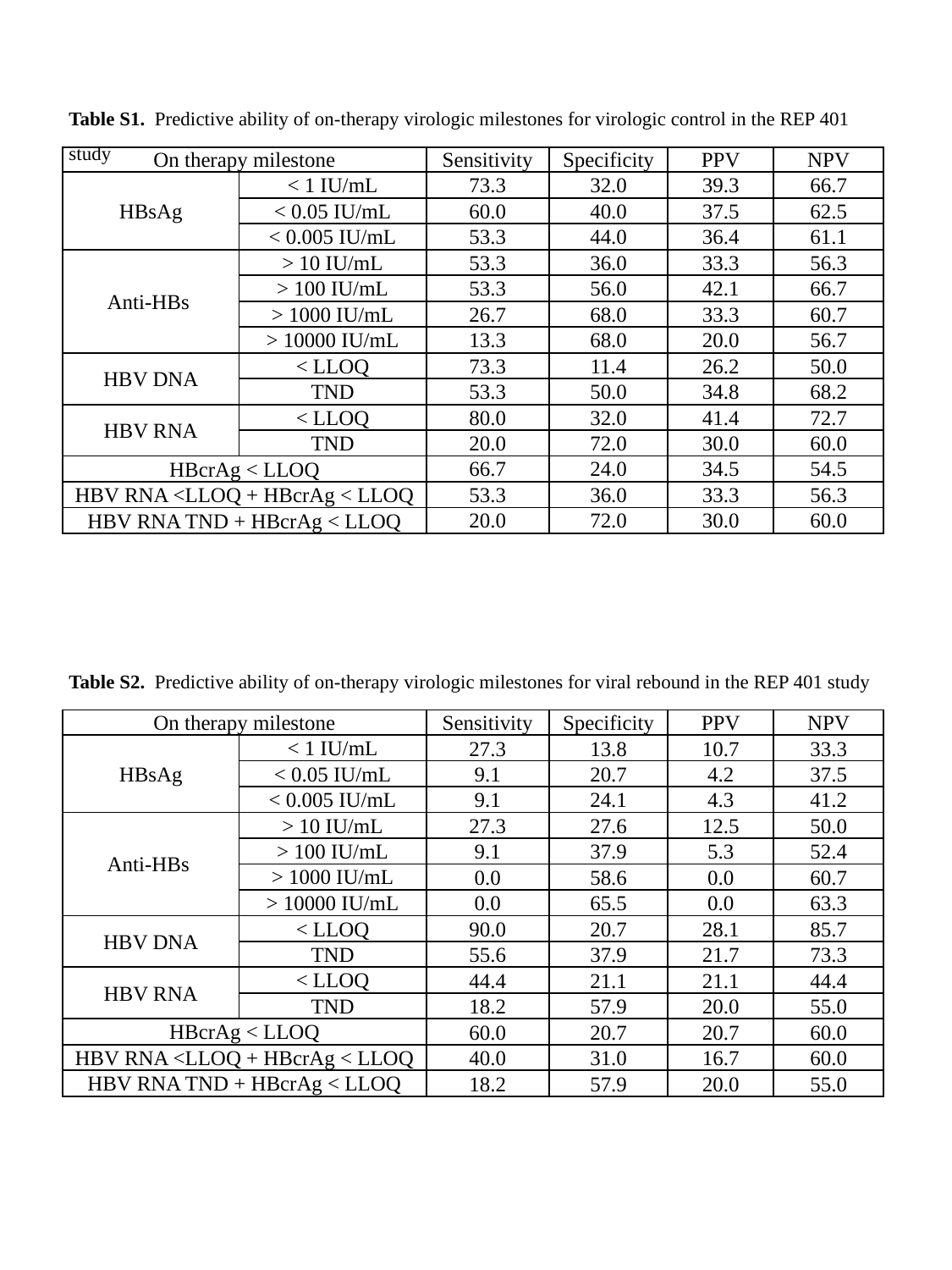

Table S1.  Predictive ability of on-therapy virologic milestones for virologic control in the REP 401 study
| On therapy milestone |  | Sensitivity | Specificity | PPV | NPV |
| --- | --- | --- | --- | --- | --- |
| HBsAg | < 1 IU/mL | 73.3 | 32.0 | 39.3 | 66.7 |
|  | < 0.05 IU/mL | 60.0 | 40.0 | 37.5 | 62.5 |
|  | < 0.005 IU/mL | 53.3 | 44.0 | 36.4 | 61.1 |
| Anti-HBs | > 10 IU/mL | 53.3 | 36.0 | 33.3 | 56.3 |
|  | > 100 IU/mL | 53.3 | 56.0 | 42.1 | 66.7 |
|  | > 1000 IU/mL | 26.7 | 68.0 | 33.3 | 60.7 |
|  | > 10000 IU/mL | 13.3 | 68.0 | 20.0 | 56.7 |
| HBV DNA | < LLOQ | 73.3 | 11.4 | 26.2 | 50.0 |
|  | TND | 53.3 | 50.0 | 34.8 | 68.2 |
| HBV RNA | < LLOQ | 80.0 | 32.0 | 41.4 | 72.7 |
|  | TND | 20.0 | 72.0 | 30.0 | 60.0 |
| HBcrAg < LLOQ |  | 66.7 | 24.0 | 34.5 | 54.5 |
| HBV RNA <LLOQ + HBcrAg < LLOQ |  | 53.3 | 36.0 | 33.3 | 56.3 |
| HBV RNA TND + HBcrAg < LLOQ |  | 20.0 | 72.0 | 30.0 | 60.0 |
Table S2.  Predictive ability of on-therapy virologic milestones for viral rebound in the REP 401 study
| On therapy milestone |  | Sensitivity | Specificity | PPV | NPV |
| --- | --- | --- | --- | --- | --- |
| HBsAg | < 1 IU/mL | 27.3 | 13.8 | 10.7 | 33.3 |
|  | < 0.05 IU/mL | 9.1 | 20.7 | 4.2 | 37.5 |
|  | < 0.005 IU/mL | 9.1 | 24.1 | 4.3 | 41.2 |
| Anti-HBs | > 10 IU/mL | 27.3 | 27.6 | 12.5 | 50.0 |
|  | > 100 IU/mL | 9.1 | 37.9 | 5.3 | 52.4 |
|  | > 1000 IU/mL | 0.0 | 58.6 | 0.0 | 60.7 |
|  | > 10000 IU/mL | 0.0 | 65.5 | 0.0 | 63.3 |
| HBV DNA | < LLOQ | 90.0 | 20.7 | 28.1 | 85.7 |
|  | TND | 55.6 | 37.9 | 21.7 | 73.3 |
| HBV RNA | < LLOQ | 44.4 | 21.1 | 21.1 | 44.4 |
|  | TND | 18.2 | 57.9 | 20.0 | 55.0 |
| HBcrAg < LLOQ |  | 60.0 | 20.7 | 20.7 | 60.0 |
| HBV RNA <LLOQ + HBcrAg < LLOQ |  | 40.0 | 31.0 | 16.7 | 60.0 |
| HBV RNA TND + HBcrAg < LLOQ |  | 18.2 | 57.9 | 20.0 | 55.0 |